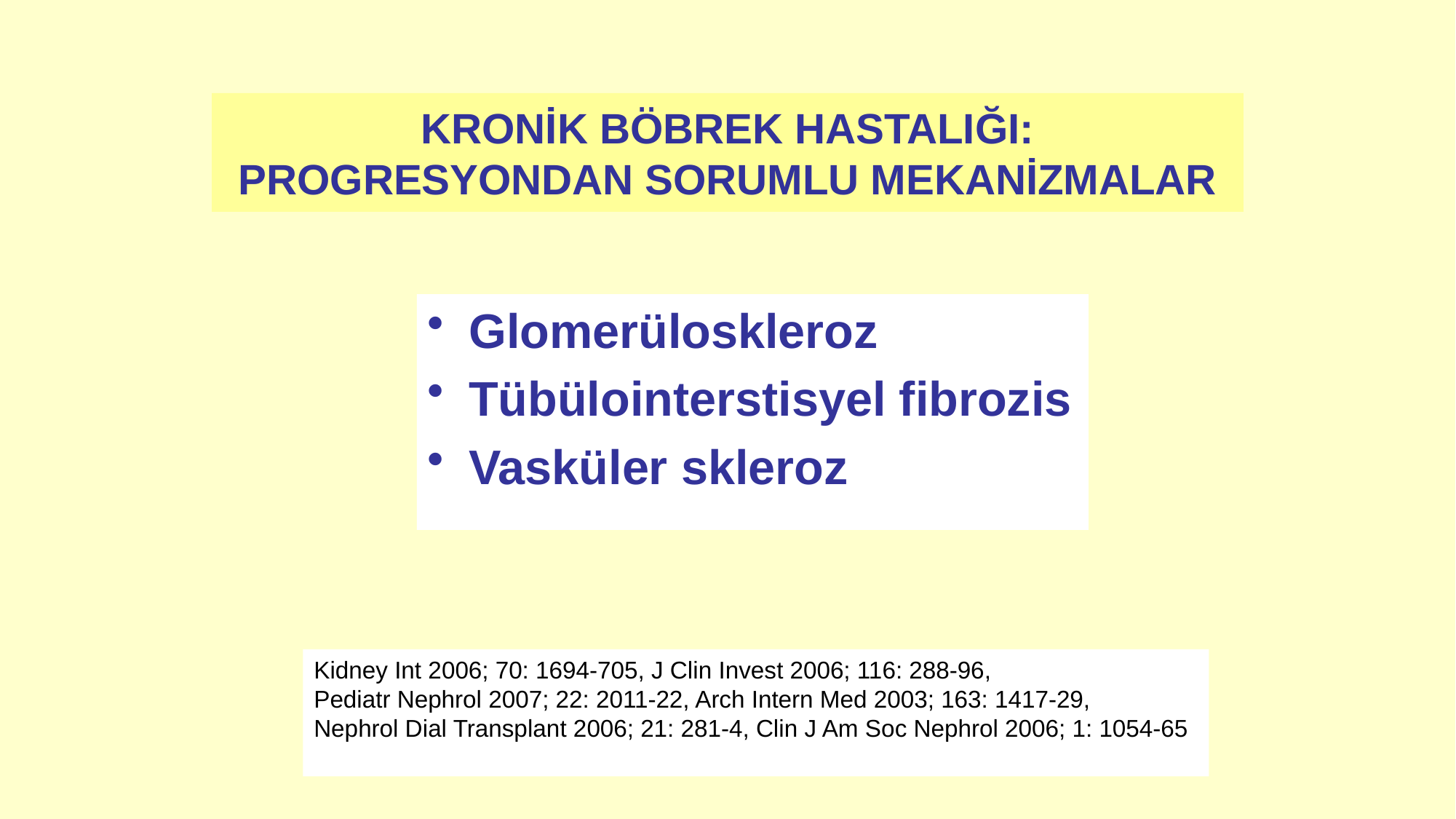

# KRONİK BÖBREK HASTALIĞI: PROGRESYONDAN SORUMLU MEKANİZMALAR
Glomerüloskleroz
Tübülointerstisyel fibrozis
Vasküler skleroz
Kidney Int 2006; 70: 1694-705, J Clin Invest 2006; 116: 288-96,
Pediatr Nephrol 2007; 22: 2011-22, Arch Intern Med 2003; 163: 1417-29,
Nephrol Dial Transplant 2006; 21: 281-4, Clin J Am Soc Nephrol 2006; 1: 1054-65